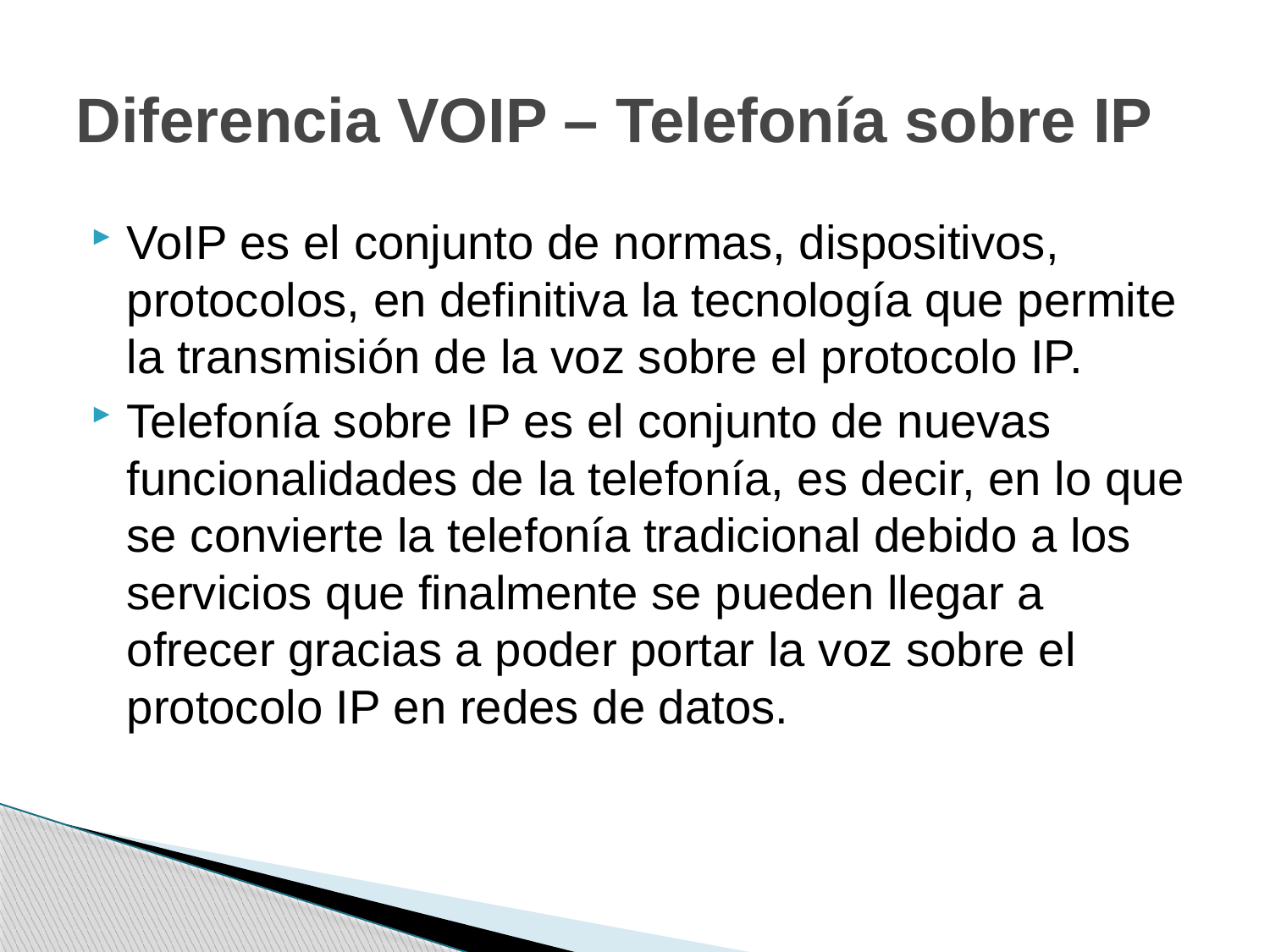

# Diferencia VOIP – Telefonía sobre IP
VoIP es el conjunto de normas, dispositivos, protocolos, en definitiva la tecnología que permite la transmisión de la voz sobre el protocolo IP.
Telefonía sobre IP es el conjunto de nuevas funcionalidades de la telefonía, es decir, en lo que se convierte la telefonía tradicional debido a los servicios que finalmente se pueden llegar a ofrecer gracias a poder portar la voz sobre el protocolo IP en redes de datos.